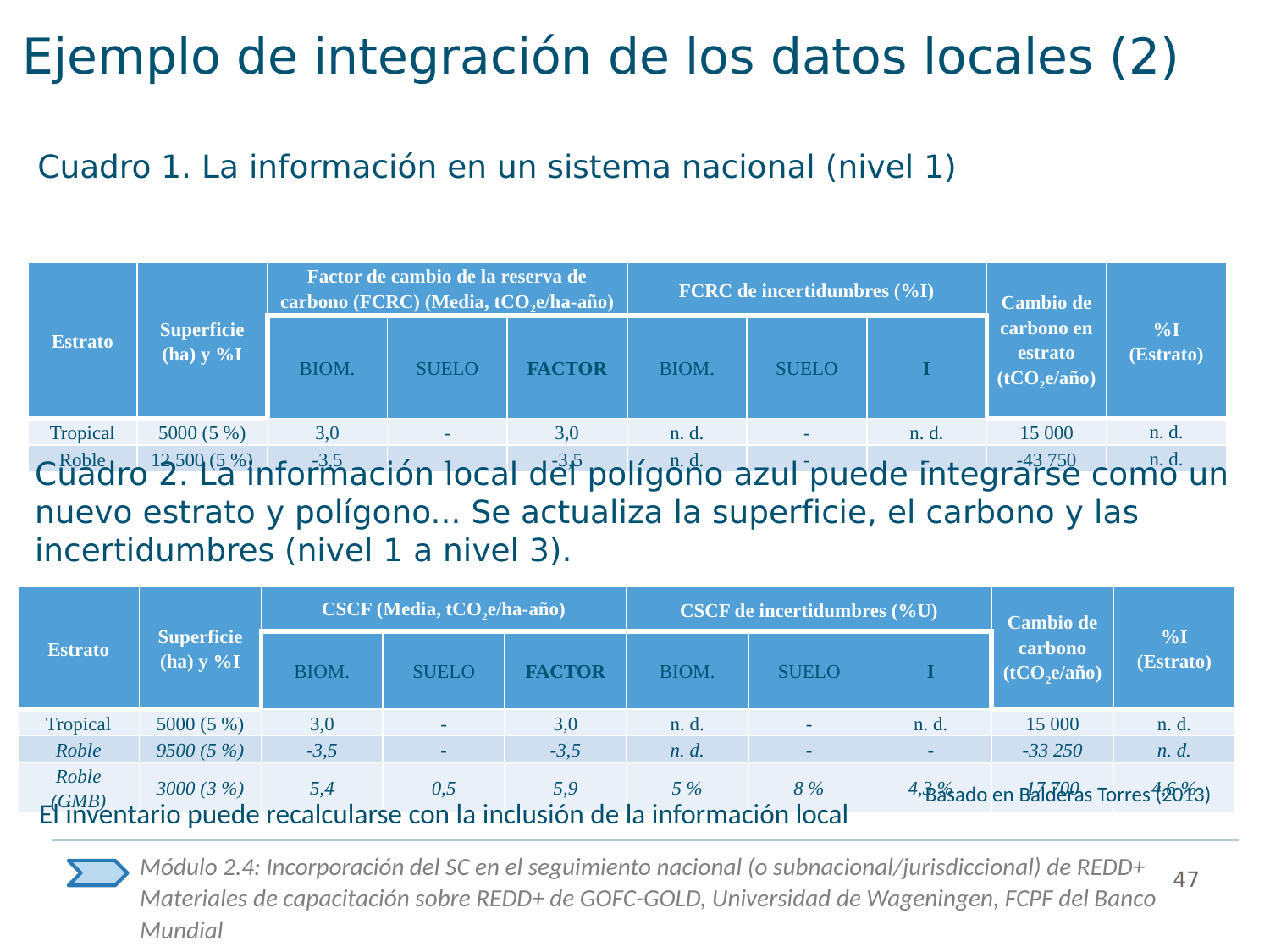

# Ejemplo de integración de los datos locales (2)
Cuadro 1. La información en un sistema nacional (nivel 1)
| Estrato | Superficie (ha) y %I | Factor de cambio de la reserva de carbono (FCRC) (Media, tCO2e/ha-año) |  |  | FCRC de incertidumbres (%I) |  |  | Cambio de carbono en estrato (tCO2e/año) | %I (Estrato) |
| --- | --- | --- | --- | --- | --- | --- | --- | --- | --- |
|  |  | BIOM. | SUELO | FACTOR | BIOM. | SUELO | I |  |  |
| Tropical | 5000 (5 %) | 3,0 | - | 3,0 | n. d. | - | n. d. | 15 000 | n. d. |
| Roble | 12 500 (5 %) | -3,5 | - | -3,5 | n. d. | - | - | -43 750 | n. d. |
Cuadro 2. La información local del polígono azul puede integrarse como un nuevo estrato y polígono... Se actualiza la superficie, el carbono y las incertidumbres (nivel 1 a nivel 3).
| Estrato | Superficie (ha) y %I | CSCF (Media, tCO2e/ha-año) |  |  | CSCF de incertidumbres (%U) |  |  | Cambio de carbono (tCO2e/año) | %I (Estrato) |
| --- | --- | --- | --- | --- | --- | --- | --- | --- | --- |
|  |  | BIOM. | SUELO | FACTOR | BIOM. | SUELO | I |  |  |
| Tropical | 5000 (5 %) | 3,0 | - | 3,0 | n. d. | - | n. d. | 15 000 | n. d. |
| Roble | 9500 (5 %) | -3,5 | - | -3,5 | n. d. | - | - | -33 250 | n. d. |
| Roble (GMB) | 3000 (3 %) | 5,4 | 0,5 | 5,9 | 5 % | 8 % | 4,3 % | 17 700 | 4,6 % |
Basado en Balderas Torres (2013)
El inventario puede recalcularse con la inclusión de la información local